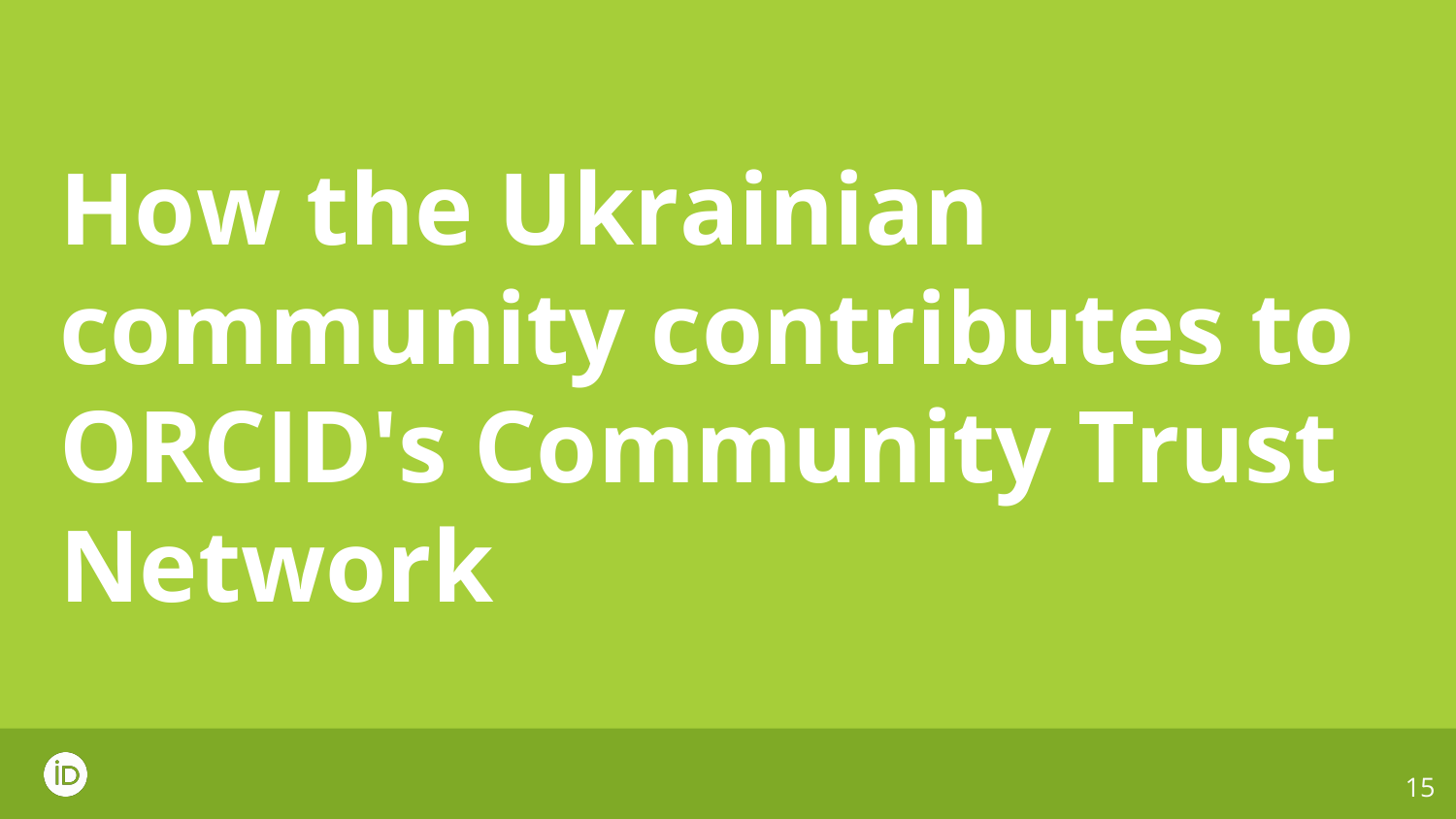

# How the Ukrainian community contributes to ORCID's Community Trust Network
15